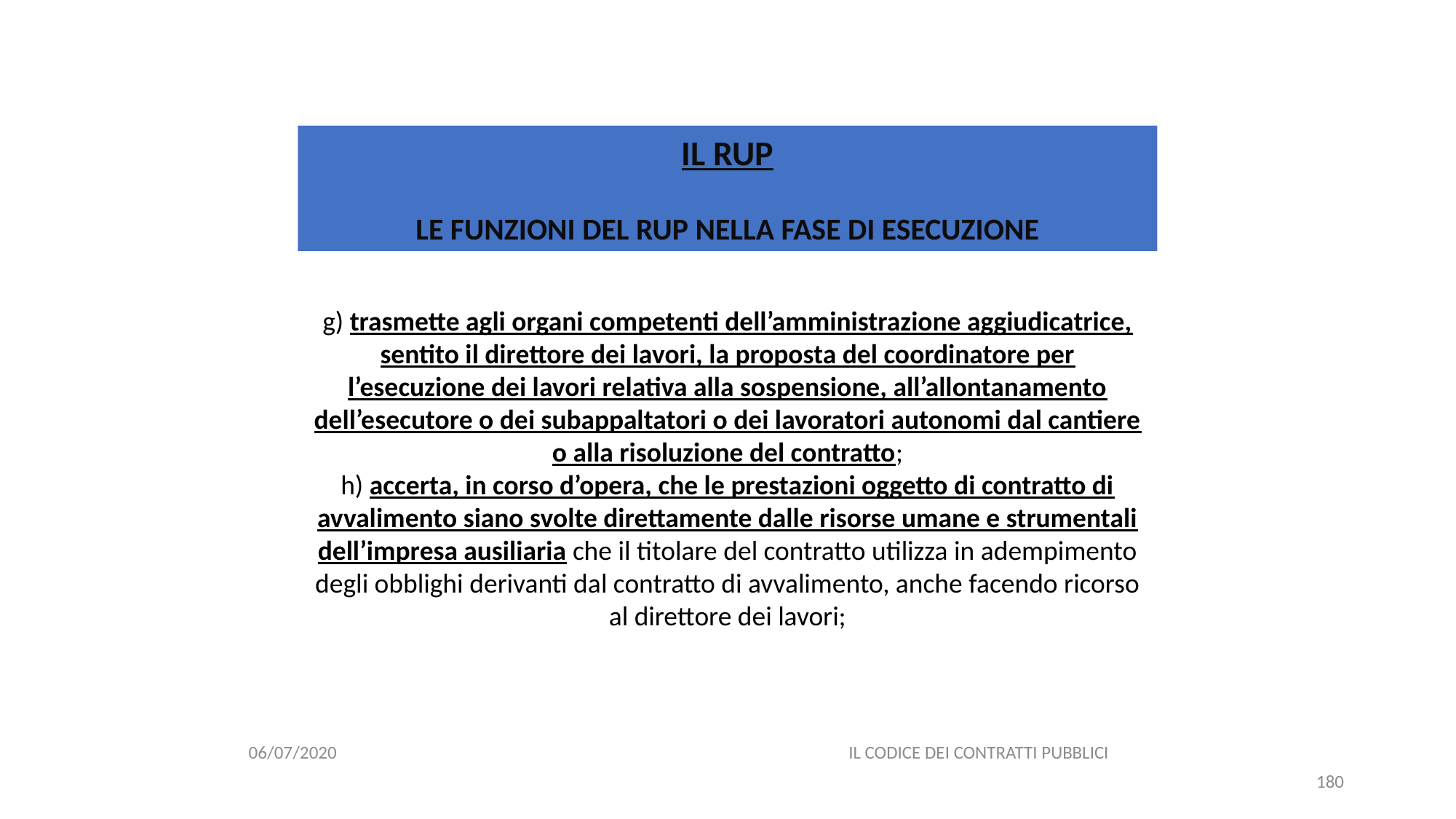

#
IL RUP

LE FUNZIONI DEL RUP NELLA FASE DI ESECUZIONE

g) trasmette agli organi competenti dell’amministrazione aggiudicatrice, sentito il direttore dei lavori, la proposta del coordinatore per l’esecuzione dei lavori relativa alla sospensione, all’allontanamento dell’esecutore o dei subappaltatori o dei lavoratori autonomi dal cantiere o alla risoluzione del contratto;
h) accerta, in corso d’opera, che le prestazioni oggetto di contratto di avvalimento siano svolte direttamente dalle risorse umane e strumentali dell’impresa ausiliaria che il titolare del contratto utilizza in adempimento degli obblighi derivanti dal contratto di avvalimento, anche facendo ricorso al direttore dei lavori;

06/07/2020
IL CODICE DEI CONTRATTI PUBBLICI
180